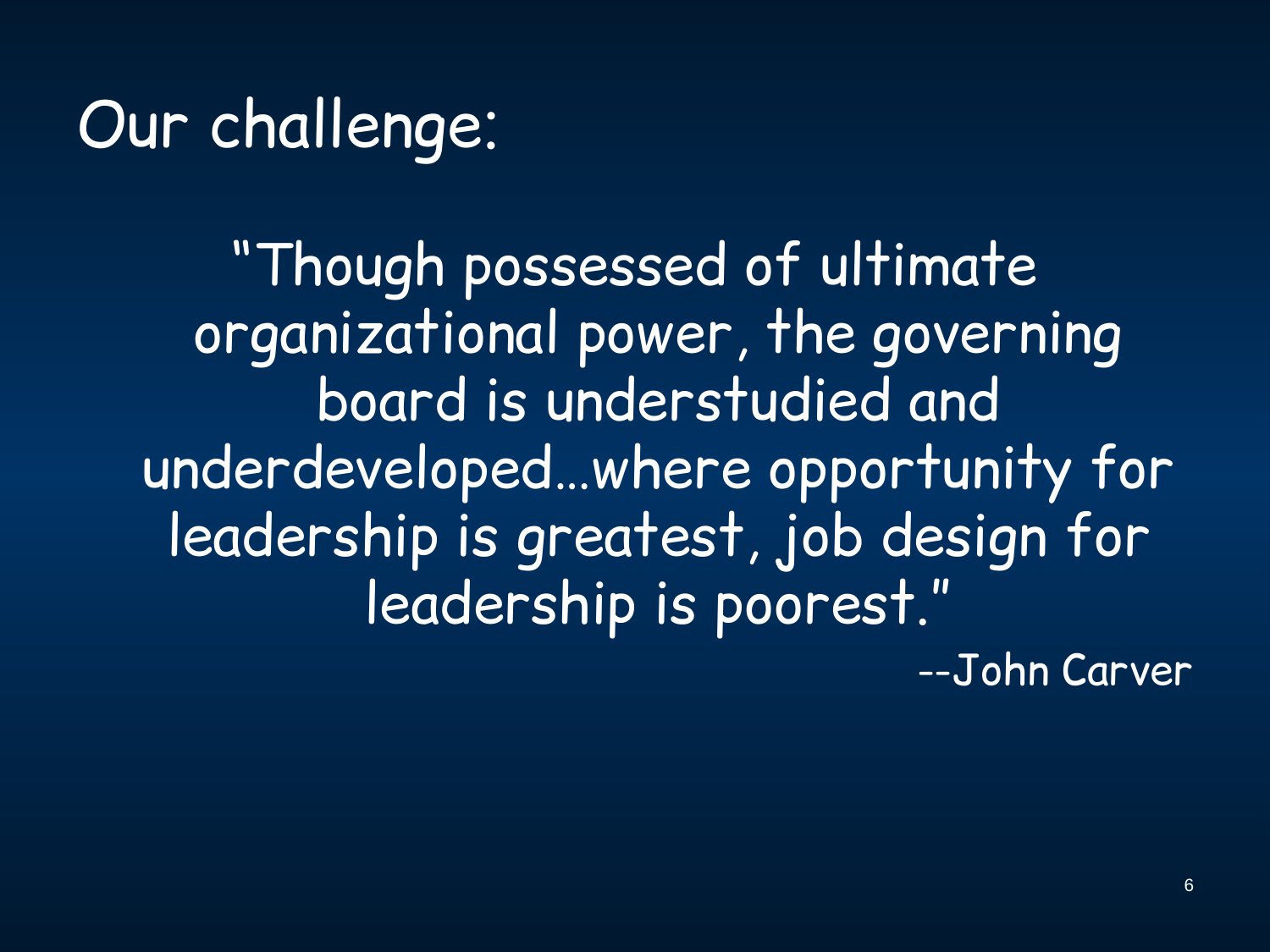

# Our challenge:
“Though possessed of ultimate organizational power, the governing board is understudied and underdeveloped…where opportunity for leadership is greatest, job design for leadership is poorest.”
--John Carver
6